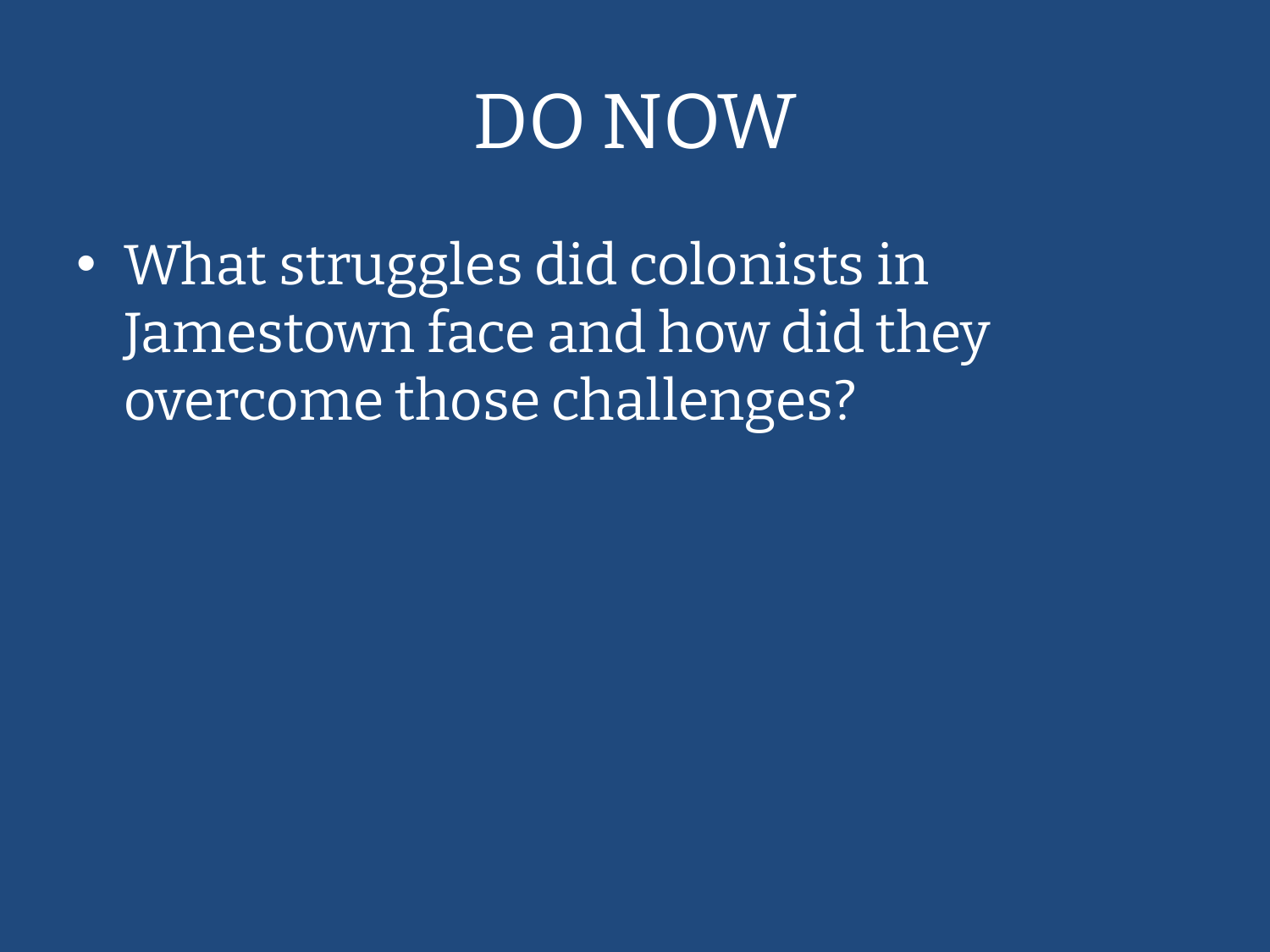

# DO NOW
What struggles did colonists in Jamestown face and how did they overcome those challenges?